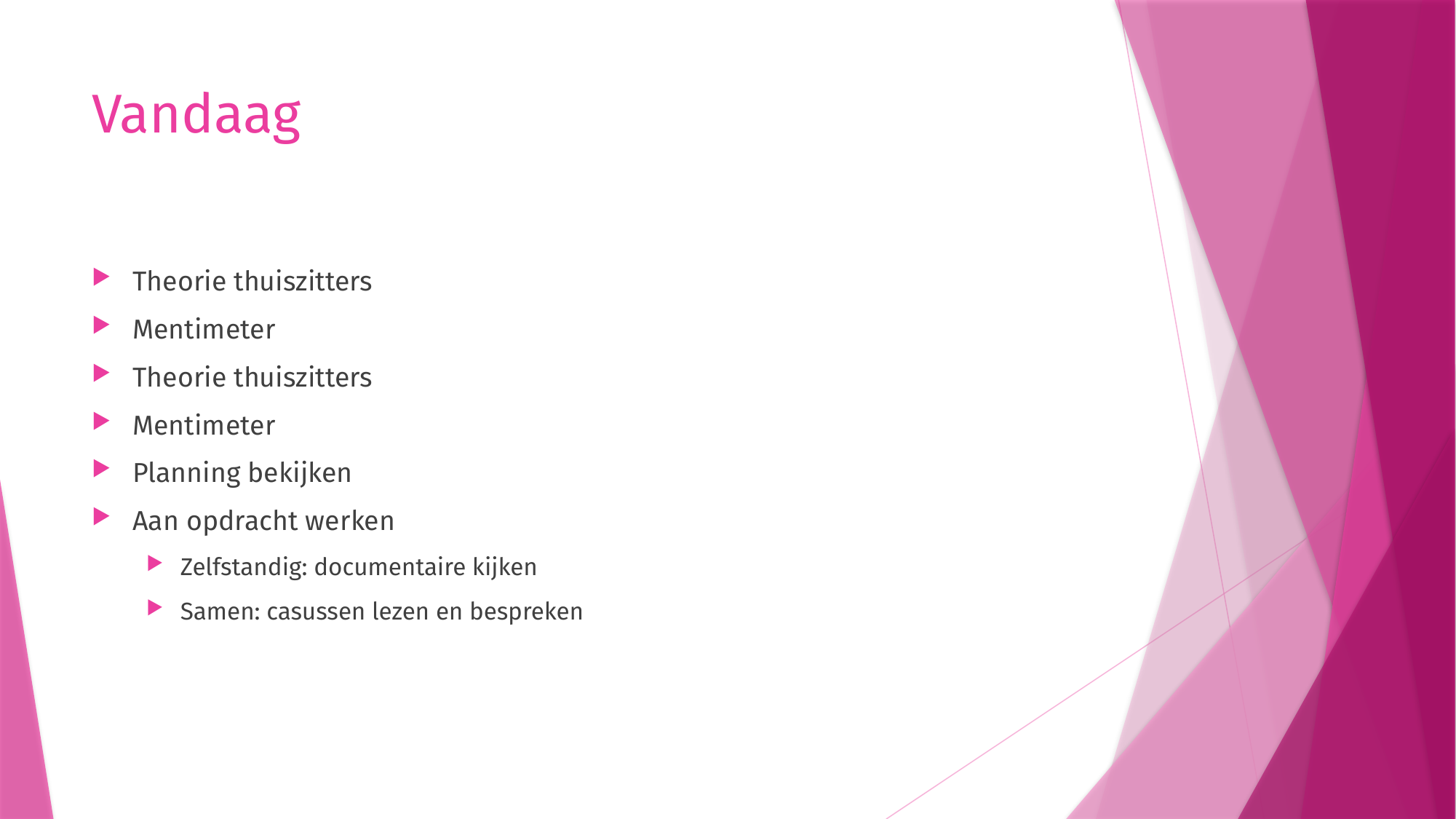

# Vandaag
Theorie thuiszitters
Mentimeter
Theorie thuiszitters
Mentimeter
Planning bekijken
Aan opdracht werken
Zelfstandig: documentaire kijken
Samen: casussen lezen en bespreken